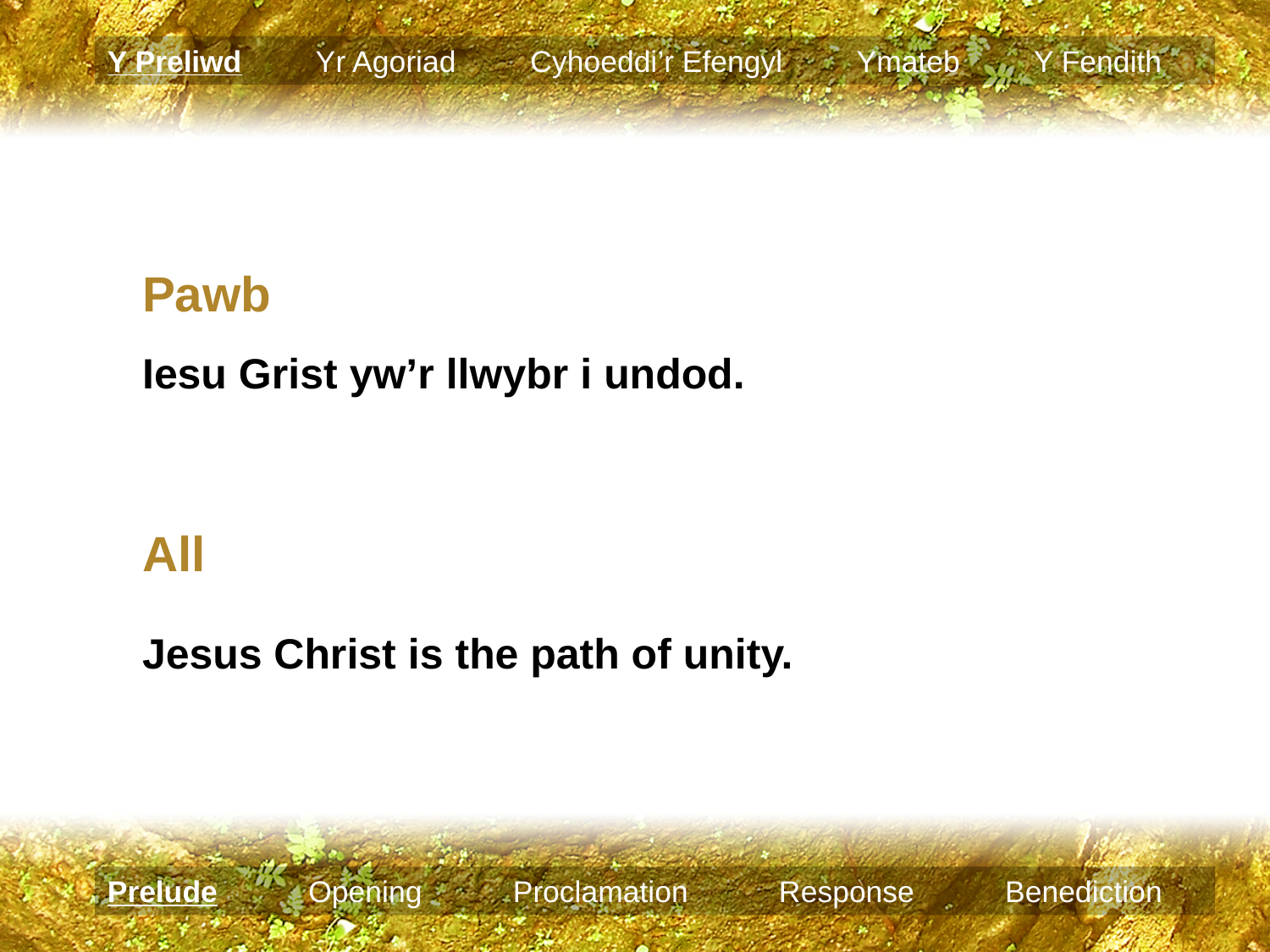

Y Preliwd         Yr Agoriad         Cyhoeddi’r Efengyl         Ymateb         Y Fendith
Pawb
Iesu Grist yw’r llwybr i undod.

All

Jesus Christ is the path of unity.

Prelude           Opening           Proclamation           Response           Benediction